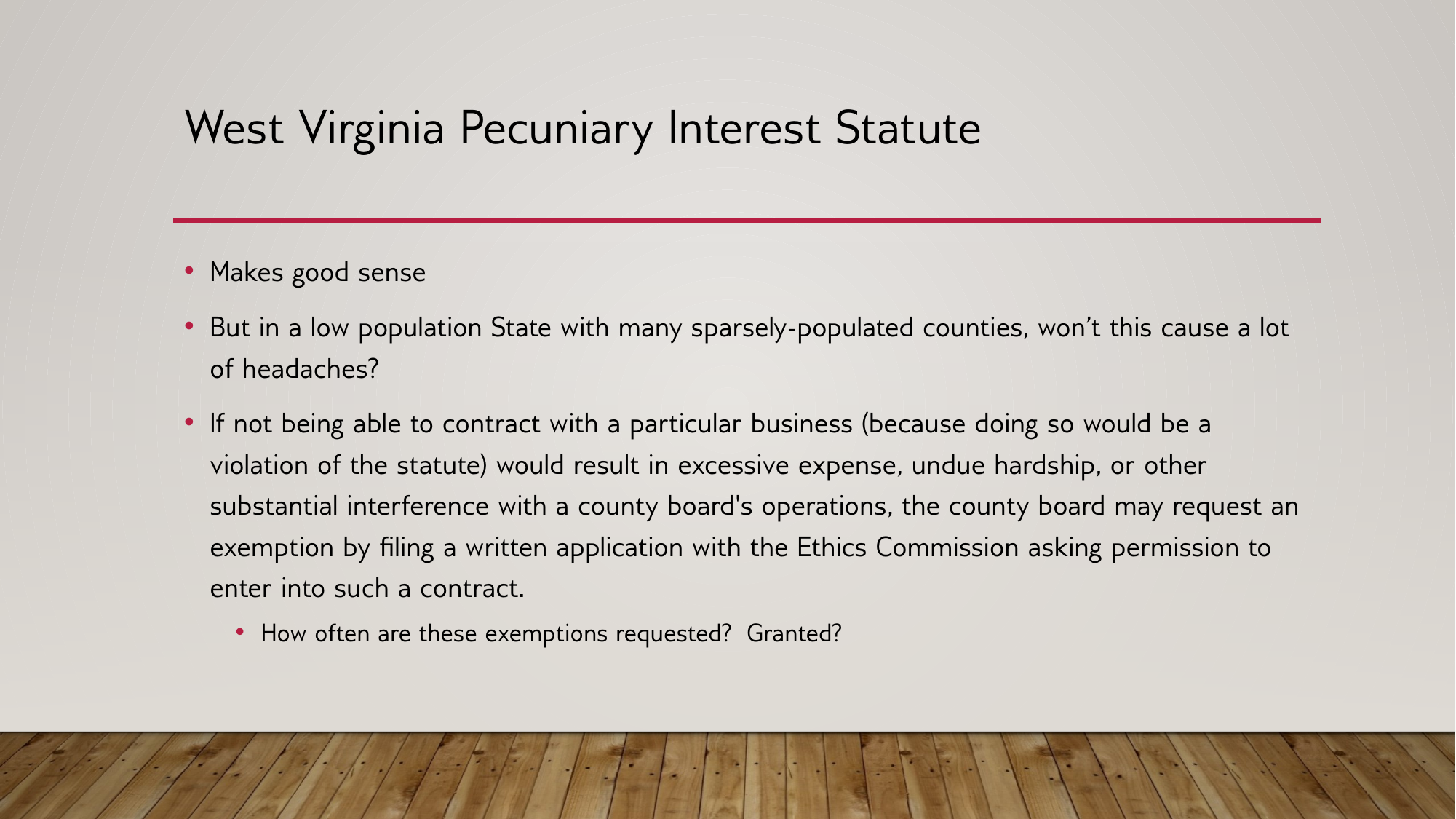

# West Virginia Pecuniary Interest Statute
Makes good sense
But in a low population State with many sparsely-populated counties, won’t this cause a lot of headaches?
If not being able to contract with a particular business (because doing so would be a violation of the statute) would result in excessive expense, undue hardship, or other substantial interference with a county board's operations, the county board may request an exemption by filing a written application with the Ethics Commission asking permission to enter into such a contract.
How often are these exemptions requested?  Granted?